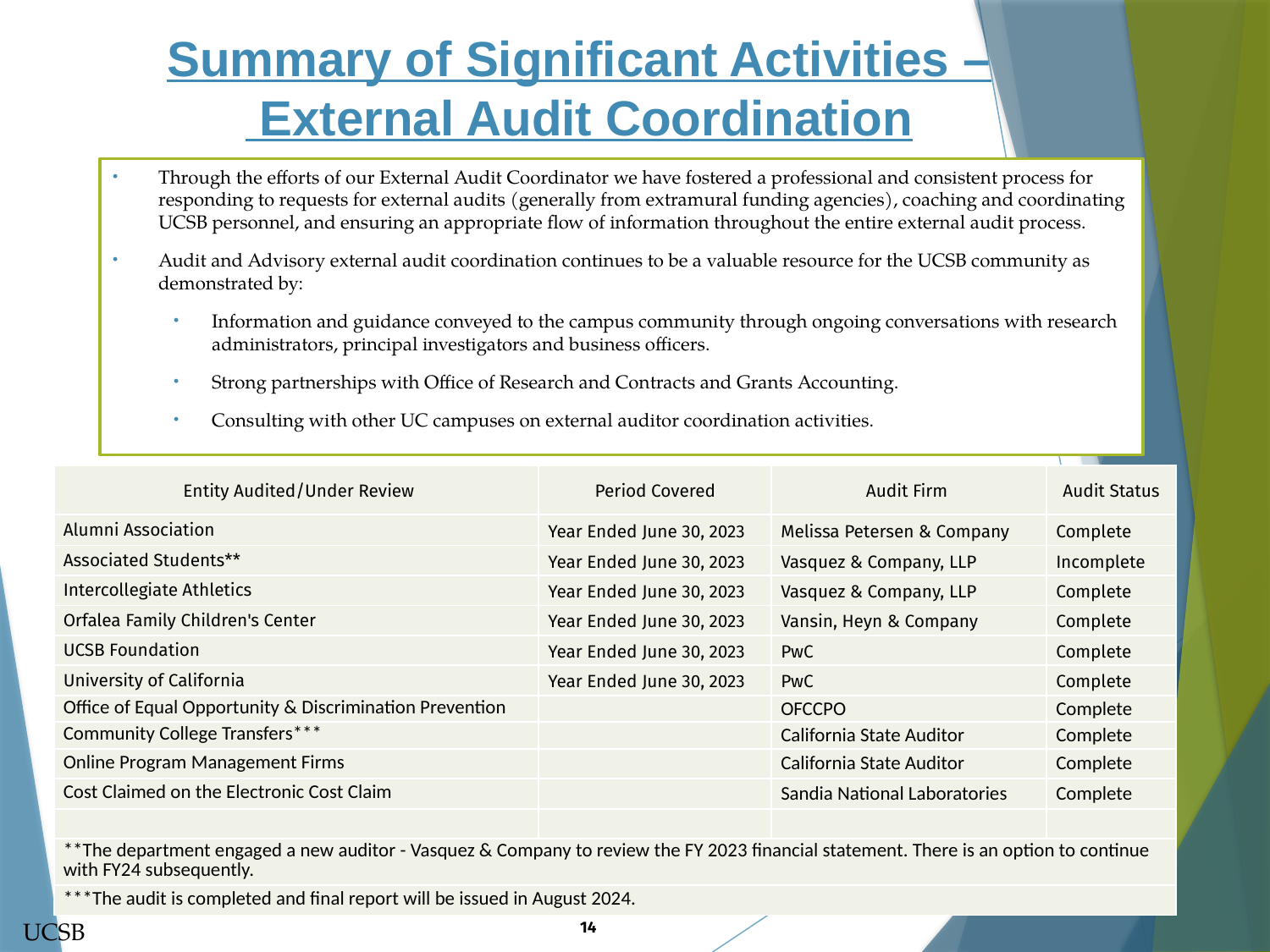

# Summary of Significant Activities – External Audit Coordination
Through the efforts of our External Audit Coordinator we have fostered a professional and consistent process for responding to requests for external audits (generally from extramural funding agencies), coaching and coordinating UCSB personnel, and ensuring an appropriate flow of information throughout the entire external audit process.
Audit and Advisory external audit coordination continues to be a valuable resource for the UCSB community as demonstrated by:
Information and guidance conveyed to the campus community through ongoing conversations with research administrators, principal investigators and business officers.
Strong partnerships with Office of Research and Contracts and Grants Accounting.
Consulting with other UC campuses on external auditor coordination activities.

| Entity Audited/Under Review | Period Covered | Audit Firm | Audit Status |
| --- | --- | --- | --- |
| Alumni Association | Year Ended June 30, 2023 | Melissa Petersen & Company | Complete |
| Associated Students\*\* | Year Ended June 30, 2023 | Vasquez & Company, LLP | Incomplete |
| Intercollegiate Athletics | Year Ended June 30, 2023 | Vasquez & Company, LLP | Complete |
| Orfalea Family Children's Center | Year Ended June 30, 2023 | Vansin, Heyn & Company | Complete |
| UCSB Foundation | Year Ended June 30, 2023 | PwC | Complete |
| University of California | Year Ended June 30, 2023 | PwC | Complete |
| Office of Equal Opportunity & Discrimination Prevention |  | OFCCPO | Complete |
| Community College Transfers\*\*\* |  | California State Auditor | Complete |
| Online Program Management Firms |  | California State Auditor | Complete |
| Cost Claimed on the Electronic Cost Claim |  | Sandia National Laboratories | Complete |
|  |  |  |  |
| \*\*The department engaged a new auditor - Vasquez & Company to review the FY 2023 financial statement. There is an option to continue with FY24 subsequently. |  |  |  |
| \*\*\*The audit is completed and final report will be issued in August 2024. |  |  |  |
14
UCSB